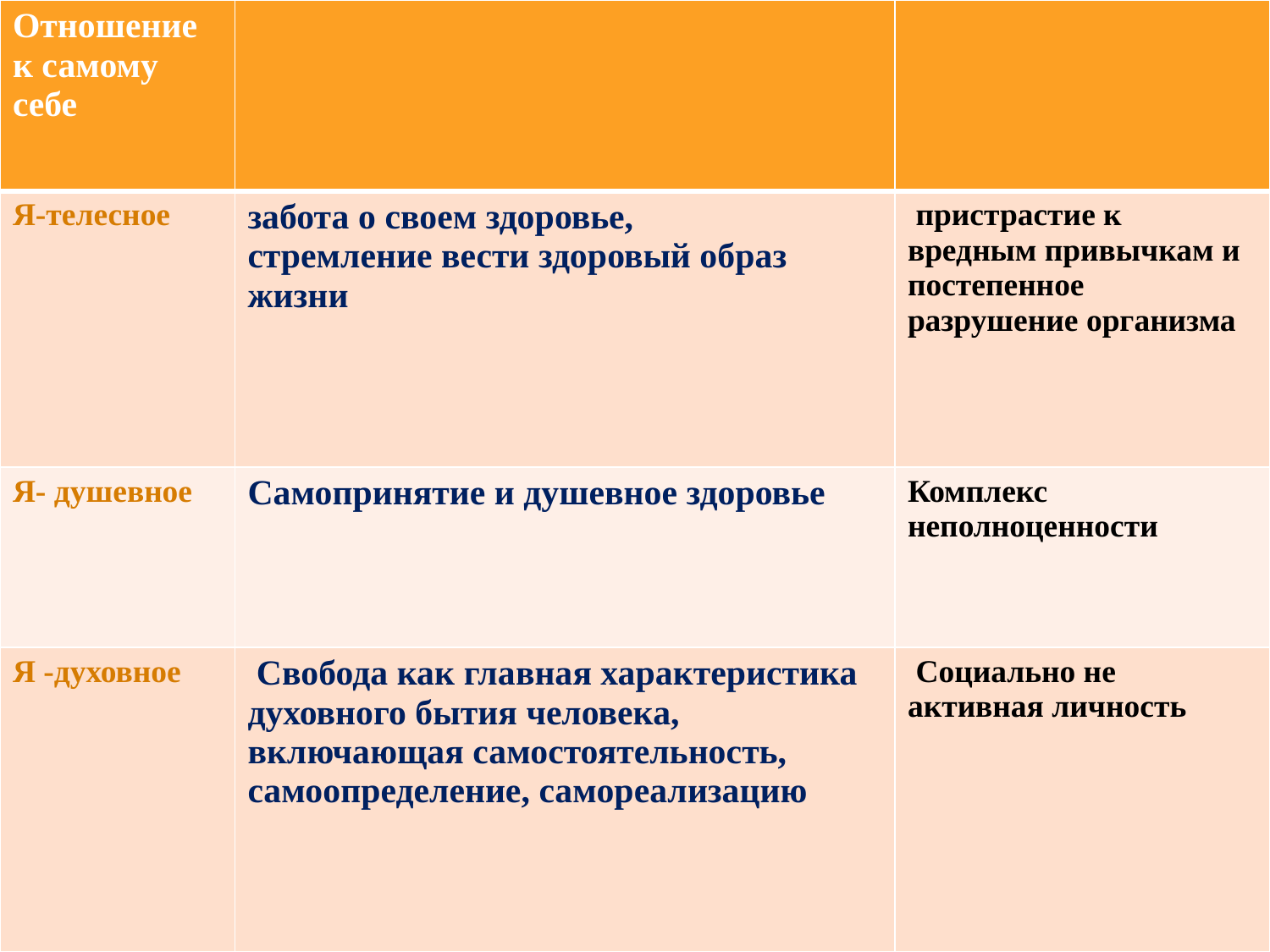

| Отношение к самому себе |  |  |
| --- | --- | --- |
| Я-телесное | забота о своем здоровье, стремление вести здоровый образ жизни | пристрастие к вредным привычкам и постепенное разрушение организма |
| Я- душевное | Самопринятие и душевное здоровье | Комплекс неполноценности |
| Я -духовное | Свобода как главная характеристика духовного бытия человека, включающая самостоятельность, самоопределение, самореализацию | Социально не активная личность |